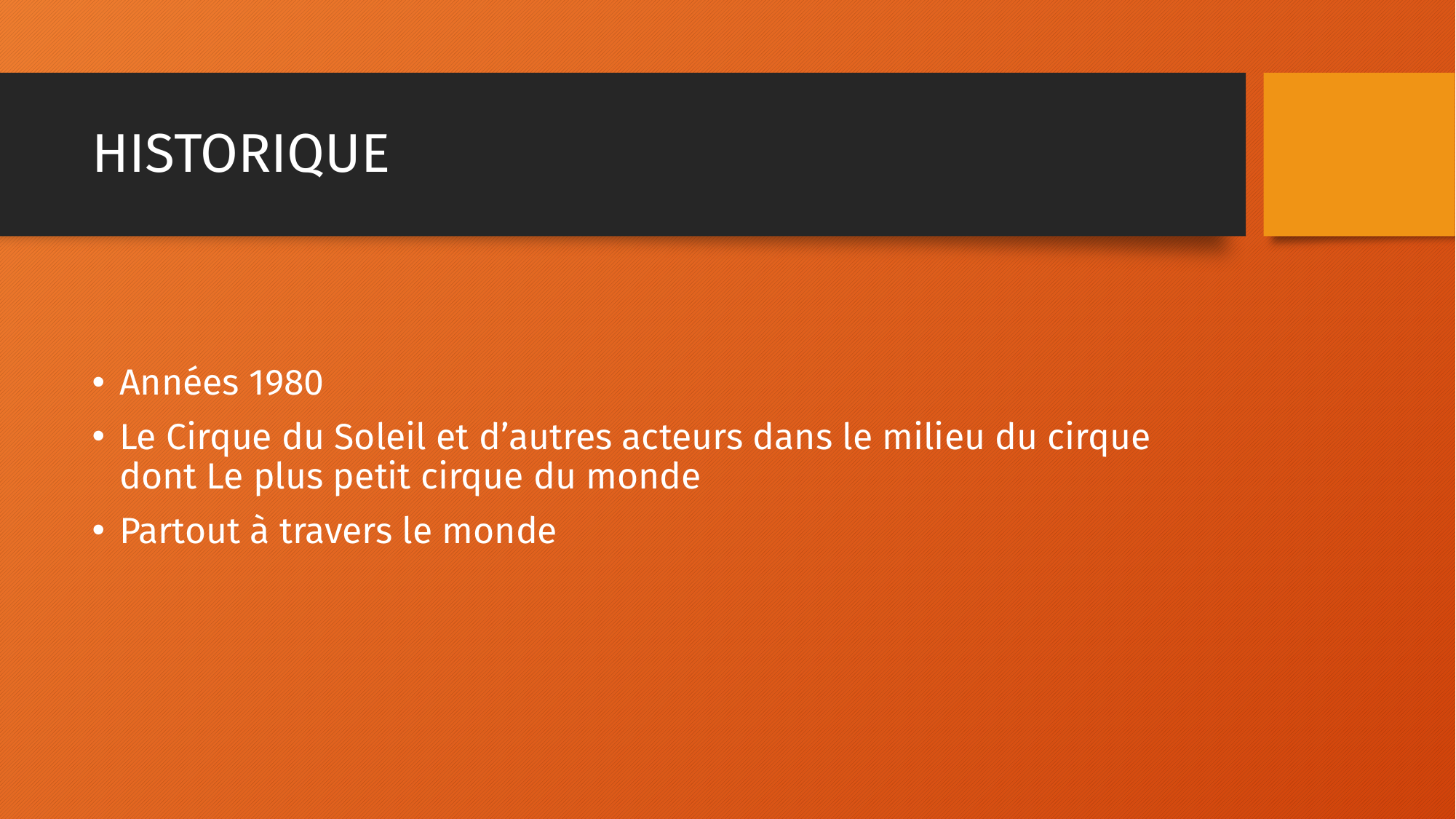

# HISTORIQUE
Années 1980
Le Cirque du Soleil et d’autres acteurs dans le milieu du cirque dont Le plus petit cirque du monde
Partout à travers le monde